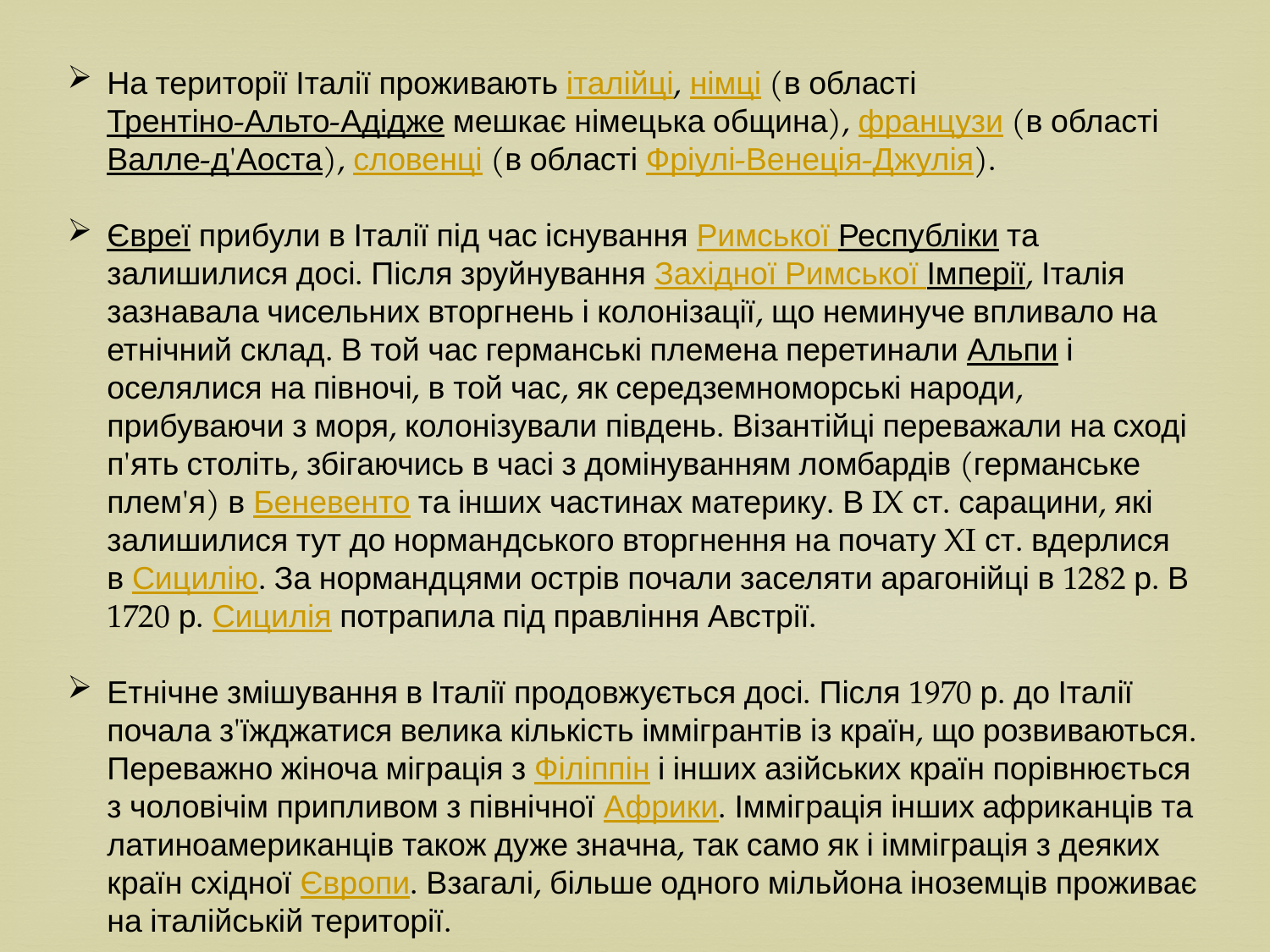

На території Італії проживають італійці, німці (в області Трентіно-Альто-Адідже мешкає німецька община), французи (в області Валле-д'Аоста), словенці (в області Фріулі-Венеція-Джулія).

Євреї прибули в Італії під час існування Римської Республіки та залишилися досі. Після зруйнування Західної Римської Імперії, Італія зазнавала чисельних вторгнень і колонізації, що неминуче впливало на етнічний склад. В той час германські племена перетинали Альпи і оселялися на півночі, в той час, як середземноморські народи, прибуваючи з моря, колонізували південь. Візантійці переважали на сході п'ять століть, збігаючись в часі з домінуванням ломбардів (германське плем'я) в Беневенто та інших частинах материку. В IX ст. сарацини, які залишилися тут до нормандського вторгнення на почату XI ст. вдерлися в Сицилію. За нормандцями острів почали заселяти арагонійці в 1282 р. В 1720 р. Сицилія потрапила під правління Австрії.

Етнічне змішування в Італії продовжується досі. Після 1970 р. до Італії почала з'їжджатися велика кількість іммігрантів із країн, що розвиваються. Переважно жіноча міграція з Філіппін і інших азійських країн порівнюється з чоловічім припливом з північної Африки. Імміграція інших африканців та латиноамериканців також дуже значна, так само як і імміграція з деяких країн східної Європи. Взагалі, більше одного мільйона іноземців проживає на італійській території.